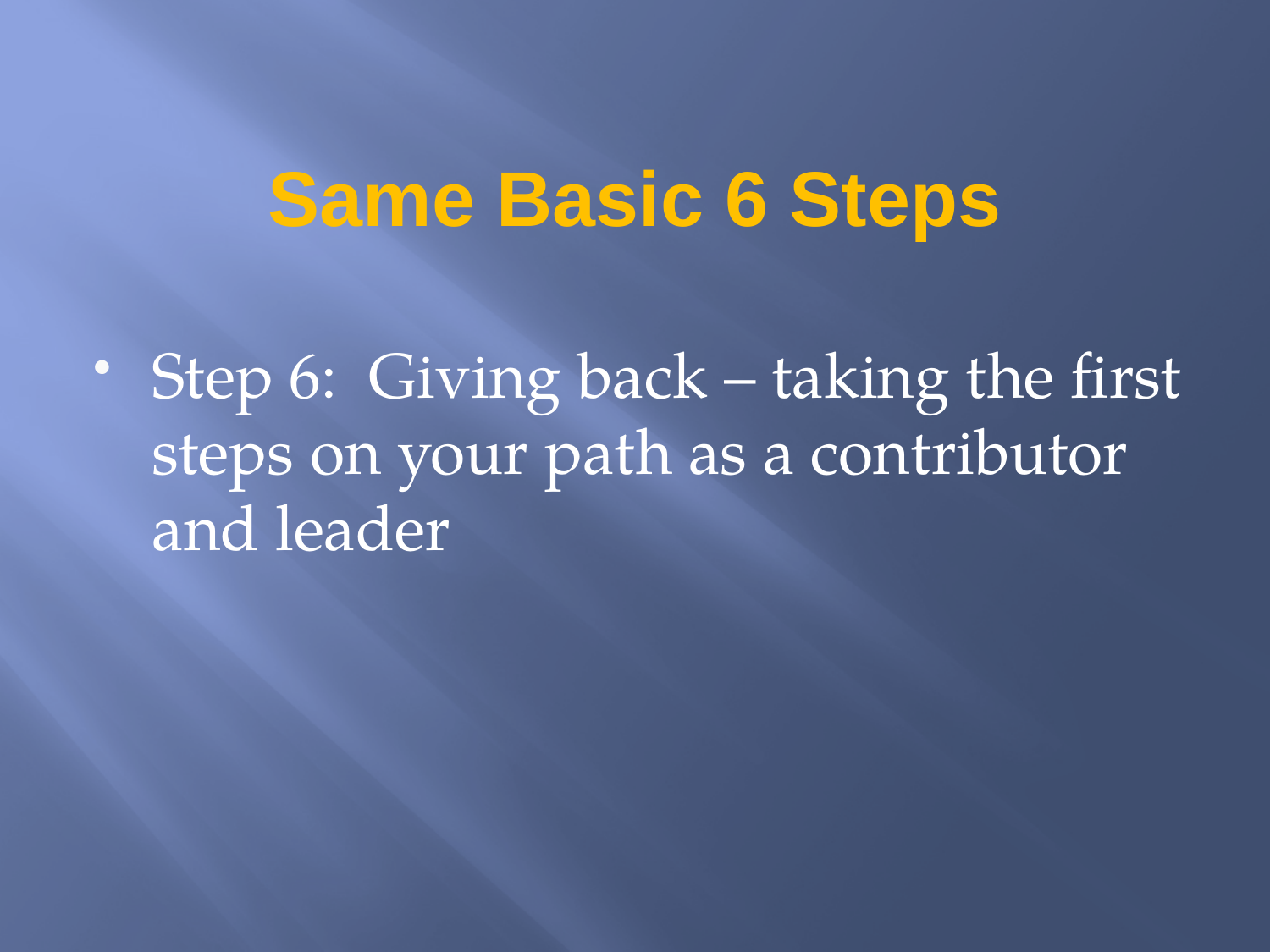

# Same Basic 6 Steps
Step 6:  Giving back – taking the first steps on your path as a contributor and leader